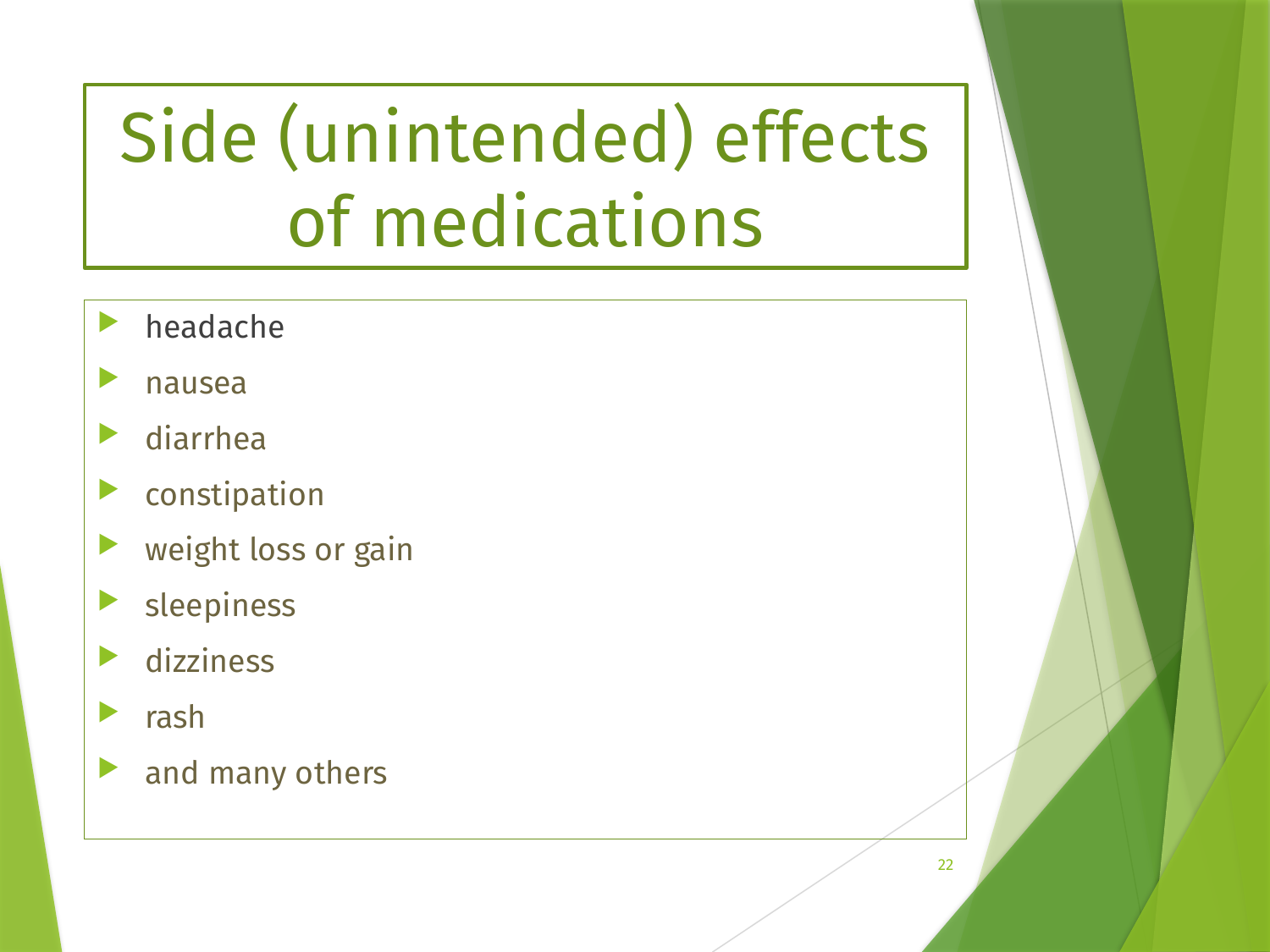

# Side (unintended) effects of medications
headache
nausea
diarrhea
constipation
weight loss or gain
sleepiness
dizziness
rash
and many others

22